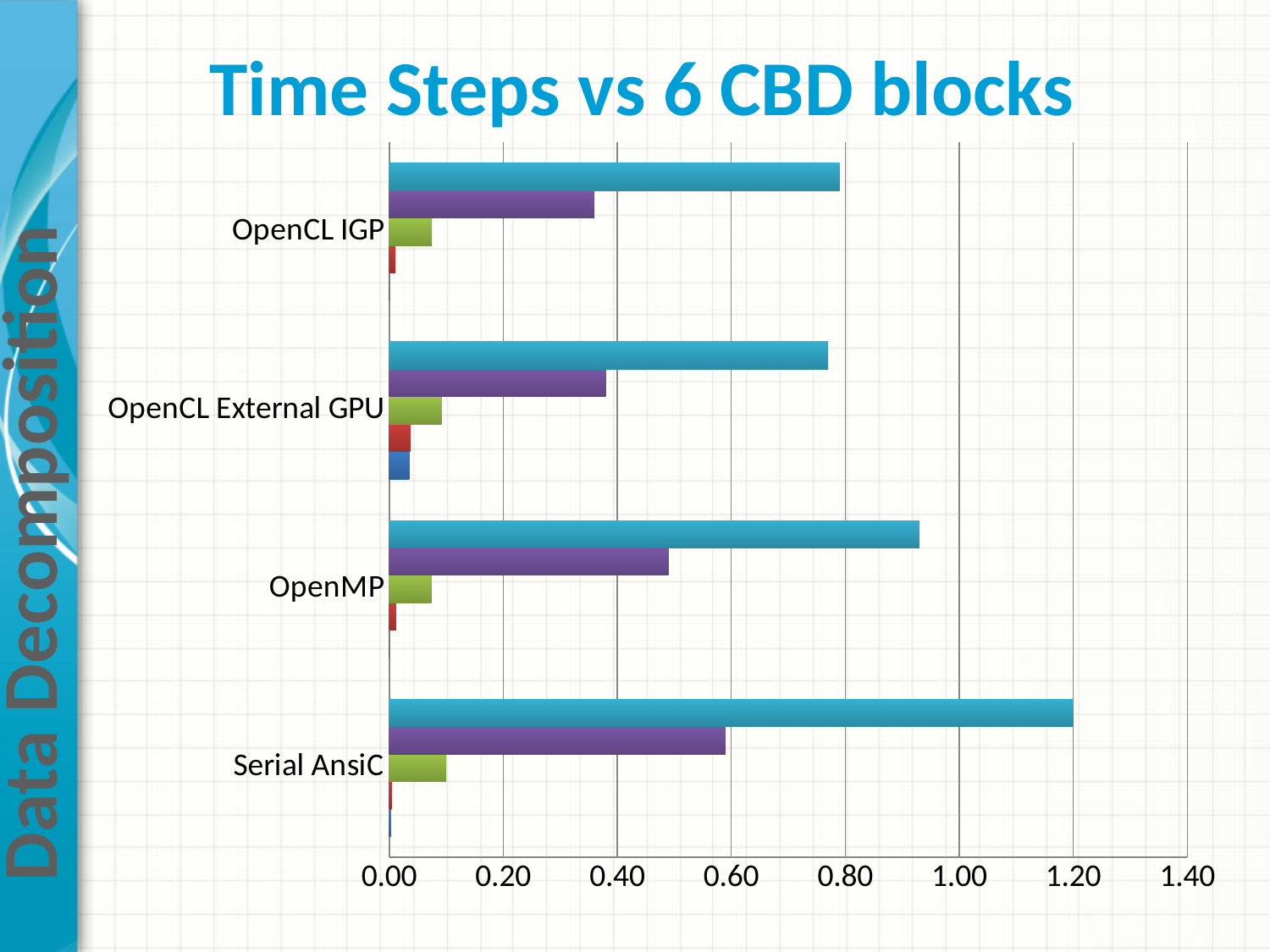

Time Steps vs 6 CBD blocks

### Chart

| Category | 50 | 50.000 | 5 million | 32 million | 64 million |
|---|---|---|---|---|---|
| Serial AnsiC | 0.003 | 0.004 | 0.1 | 0.59 | 1.2 |
| OpenMP | 0.000403 | 0.012 | 0.074 | 0.49 | 0.93 |
| OpenCL External GPU | 0.035 | 0.037 | 0.092 | 0.38 | 0.77 |
| OpenCL IGP | 0.0 | 0.011 | 0.075 | 0.36 | 0.79 |
# Data Decomposition